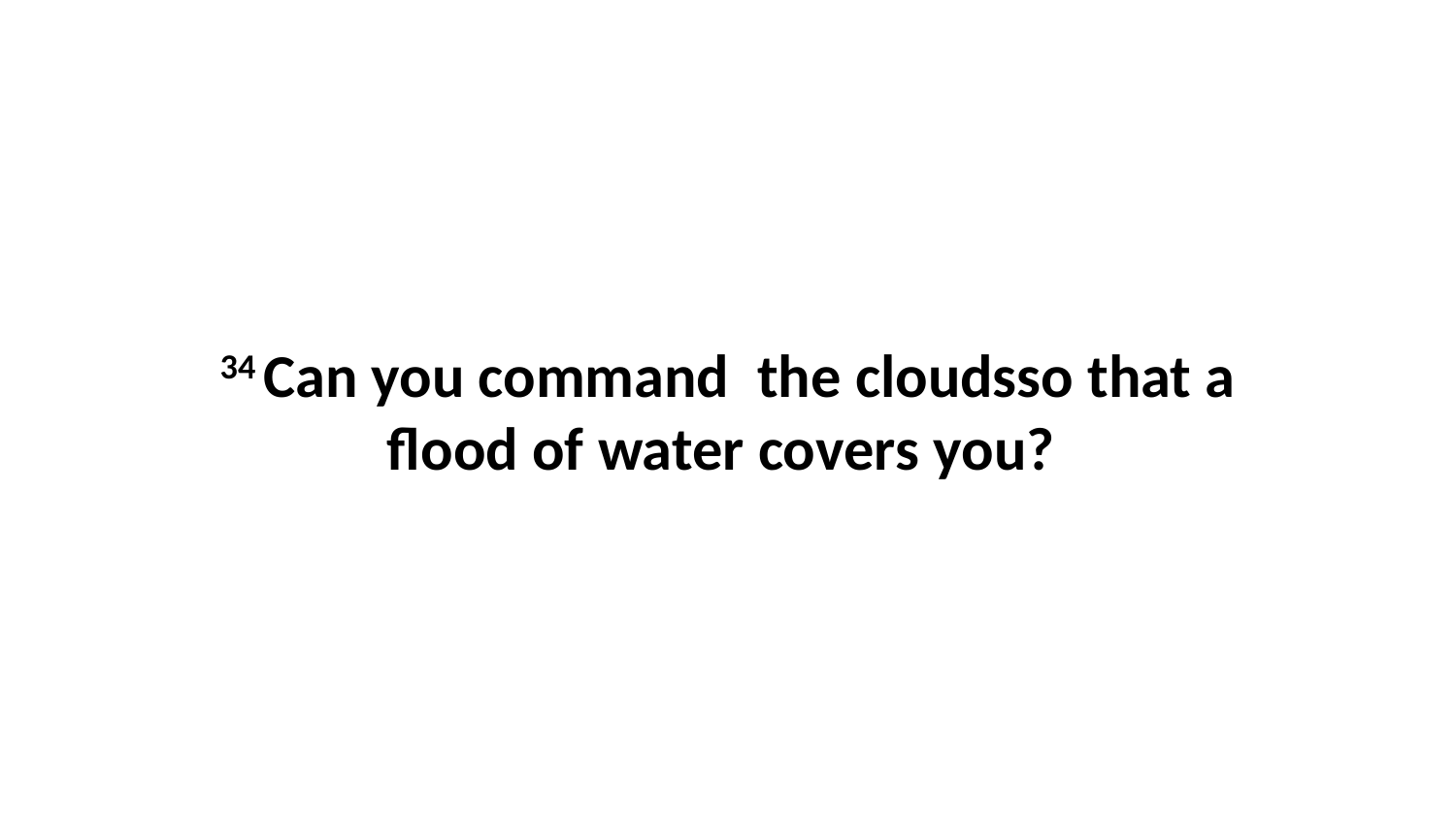

34 Can you command  the cloudsso that a flood of water covers you?